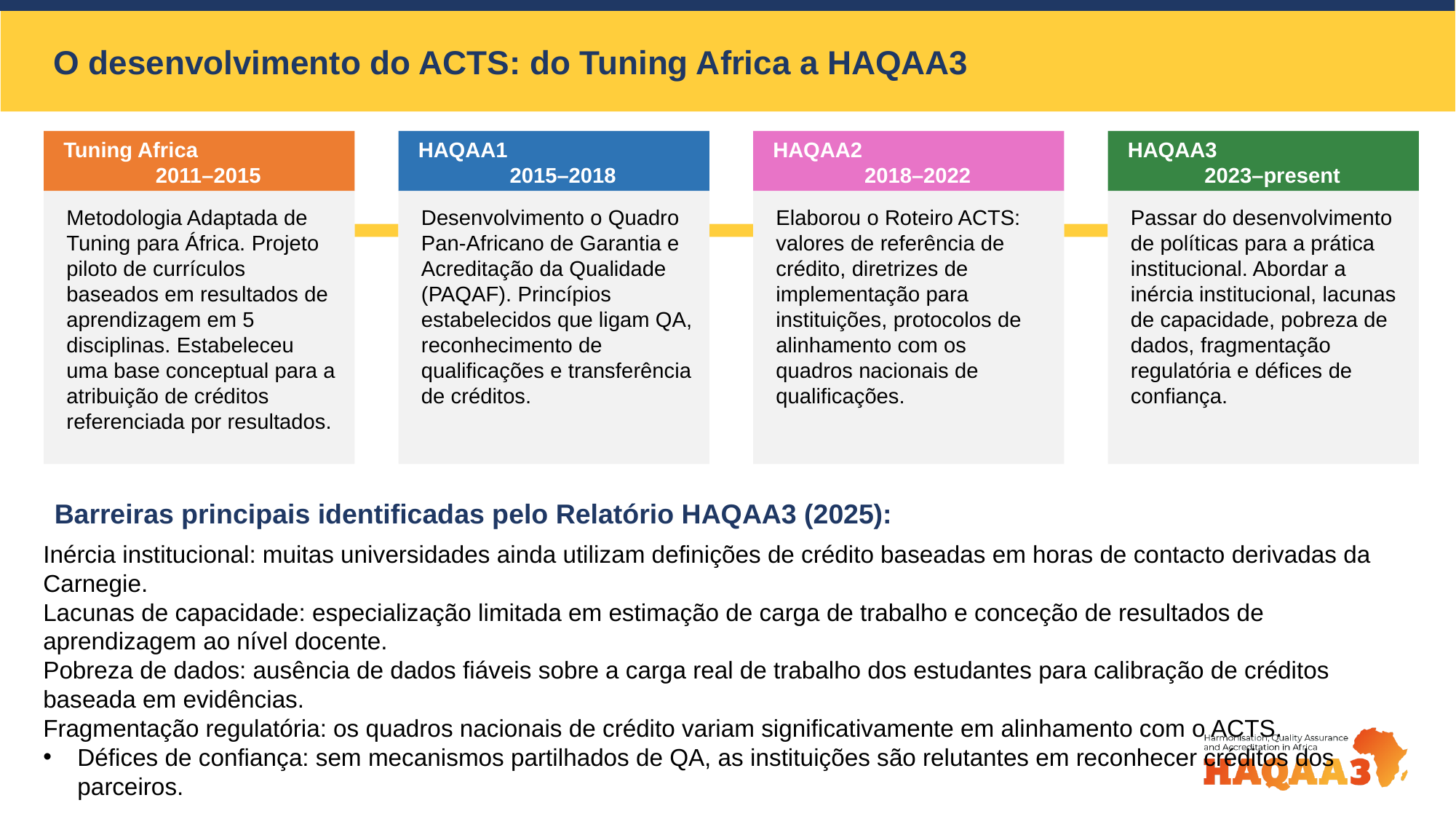

O desenvolvimento do ACTS: do Tuning Africa a HAQAA3

Tuning Africa
2011–2015

HAQAA1
2015–2018

HAQAA2
2018–2022

HAQAA3
2023–present

Metodologia Adaptada de Tuning para África. Projeto piloto de currículos baseados em resultados de aprendizagem em 5 disciplinas. Estabeleceu uma base conceptual para a atribuição de créditos referenciada por resultados.
Desenvolvimento o Quadro Pan-Africano de Garantia e Acreditação da Qualidade (PAQAF). Princípios estabelecidos que ligam QA, reconhecimento de qualificações e transferência de créditos.
Elaborou o Roteiro ACTS: valores de referência de crédito, diretrizes de implementação para instituições, protocolos de alinhamento com os quadros nacionais de qualificações.
Passar do desenvolvimento de políticas para a prática institucional. Abordar a inércia institucional, lacunas de capacidade, pobreza de dados, fragmentação regulatória e défices de confiança.

Barreiras principais identificadas pelo Relatório HAQAA3 (2025):
Inércia institucional: muitas universidades ainda utilizam definições de crédito baseadas em horas de contacto derivadas da Carnegie.
Lacunas de capacidade: especialização limitada em estimação de carga de trabalho e conceção de resultados de aprendizagem ao nível docente.
Pobreza de dados: ausência de dados fiáveis sobre a carga real de trabalho dos estudantes para calibração de créditos baseada em evidências.
Fragmentação regulatória: os quadros nacionais de crédito variam significativamente em alinhamento com o ACTS.
Défices de confiança: sem mecanismos partilhados de QA, as instituições são relutantes em reconhecer créditos dos parceiros.